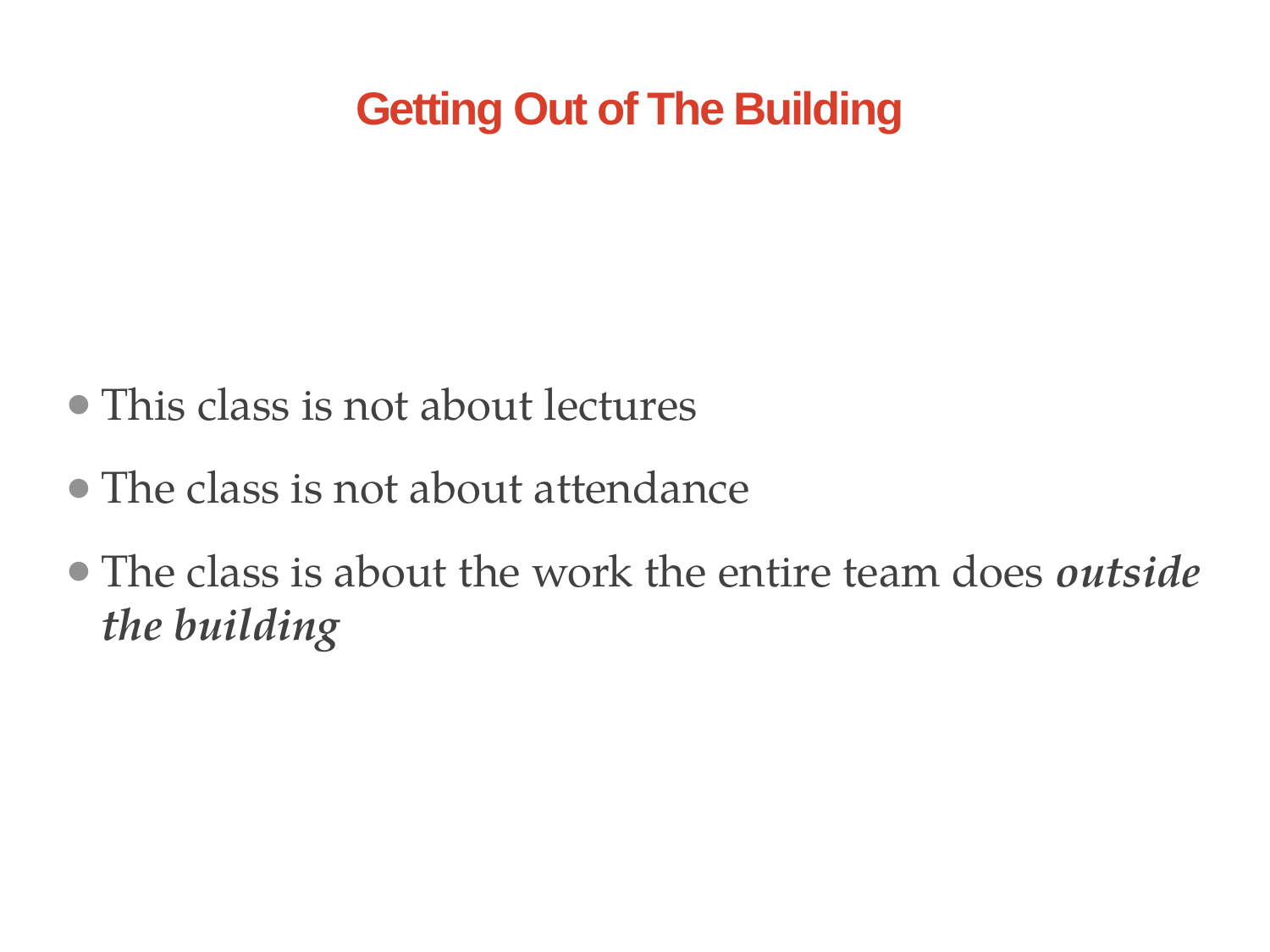

# Getting Out of The Building
This class is not about lectures
The class is not about attendance
The class is about the work the entire team does outside the building